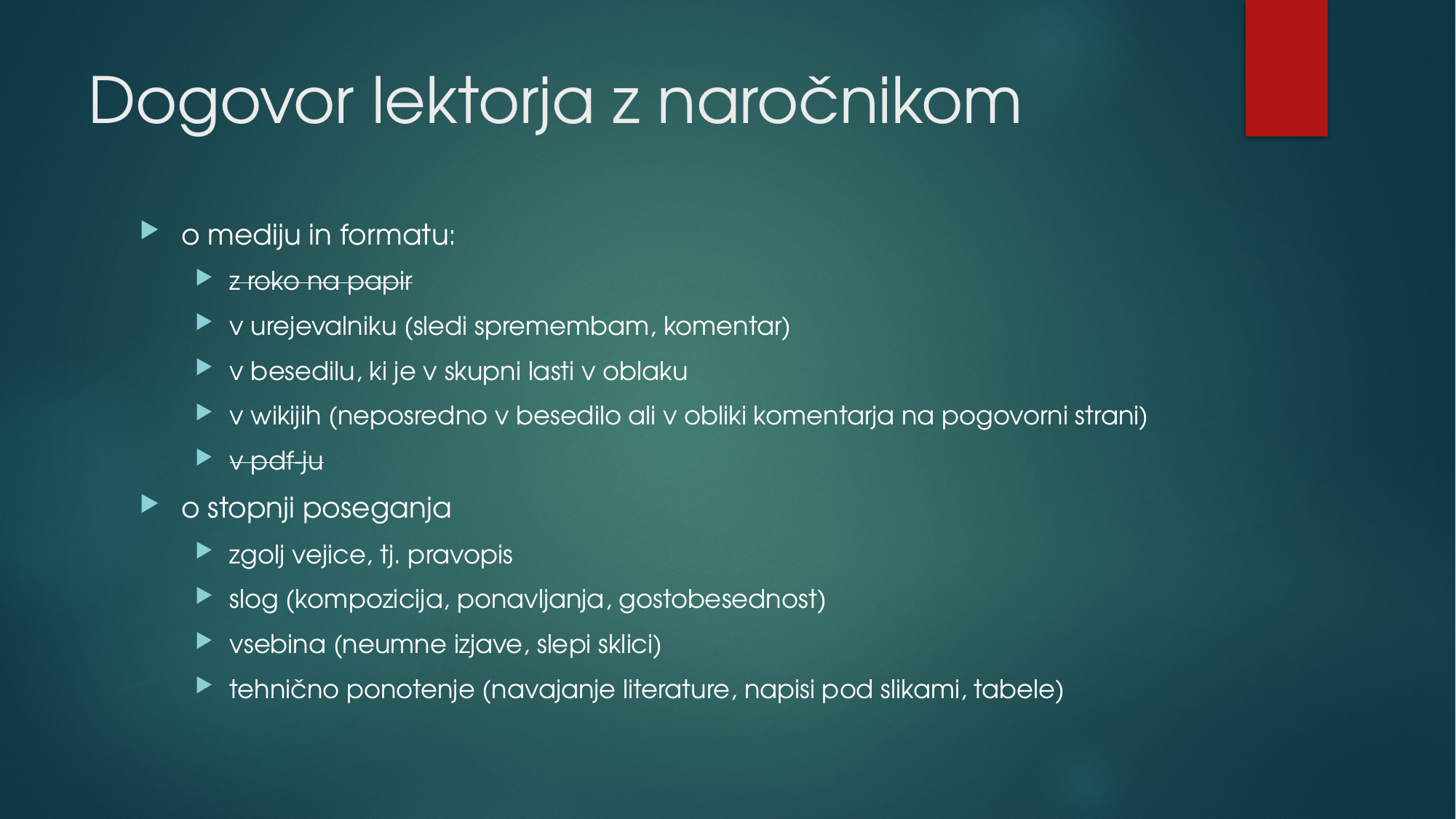

# Dogovor lektorja z naročnikom
o mediju in formatu:
z roko na papir
v urejevalniku (sledi spremembam, komentar)
v besedilu, ki je v skupni lasti v oblaku
v wikijih (neposredno v besedilo ali v obliki komentarja na pogovorni strani)
v pdf-ju
o stopnji poseganja
zgolj vejice, tj. pravopis
slog (kompozicija, ponavljanja, gostobesednost)
vsebina (neumne izjave, slepi sklici)
tehnično ponotenje (navajanje literature, napisi pod slikami, tabele)